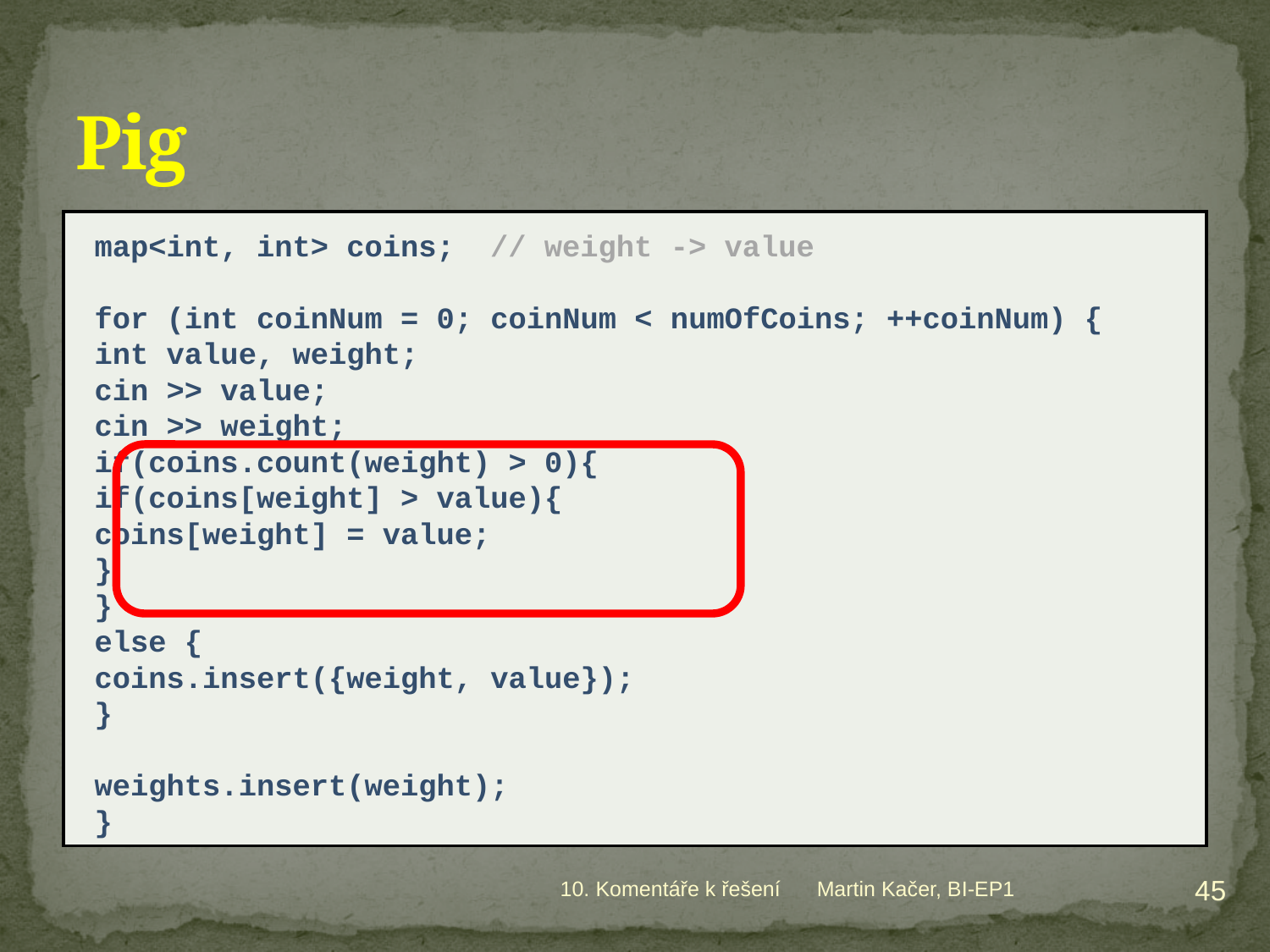

# Pig
map<int, int> coins;  // weight -> value

for (int coinNum = 0; coinNum < numOfCoins; ++coinNum) {
	int value, weight;
	cin >> value;
	cin >> weight;
	if(coins.count(weight) > 0){
		if(coins[weight] > value){
			coins[weight] = value;
		}
	}
	else {
		coins.insert({weight, value});
	}

	weights.insert(weight);
}

45
10. Komentáře k řešení
Martin Kačer, BI-EP1